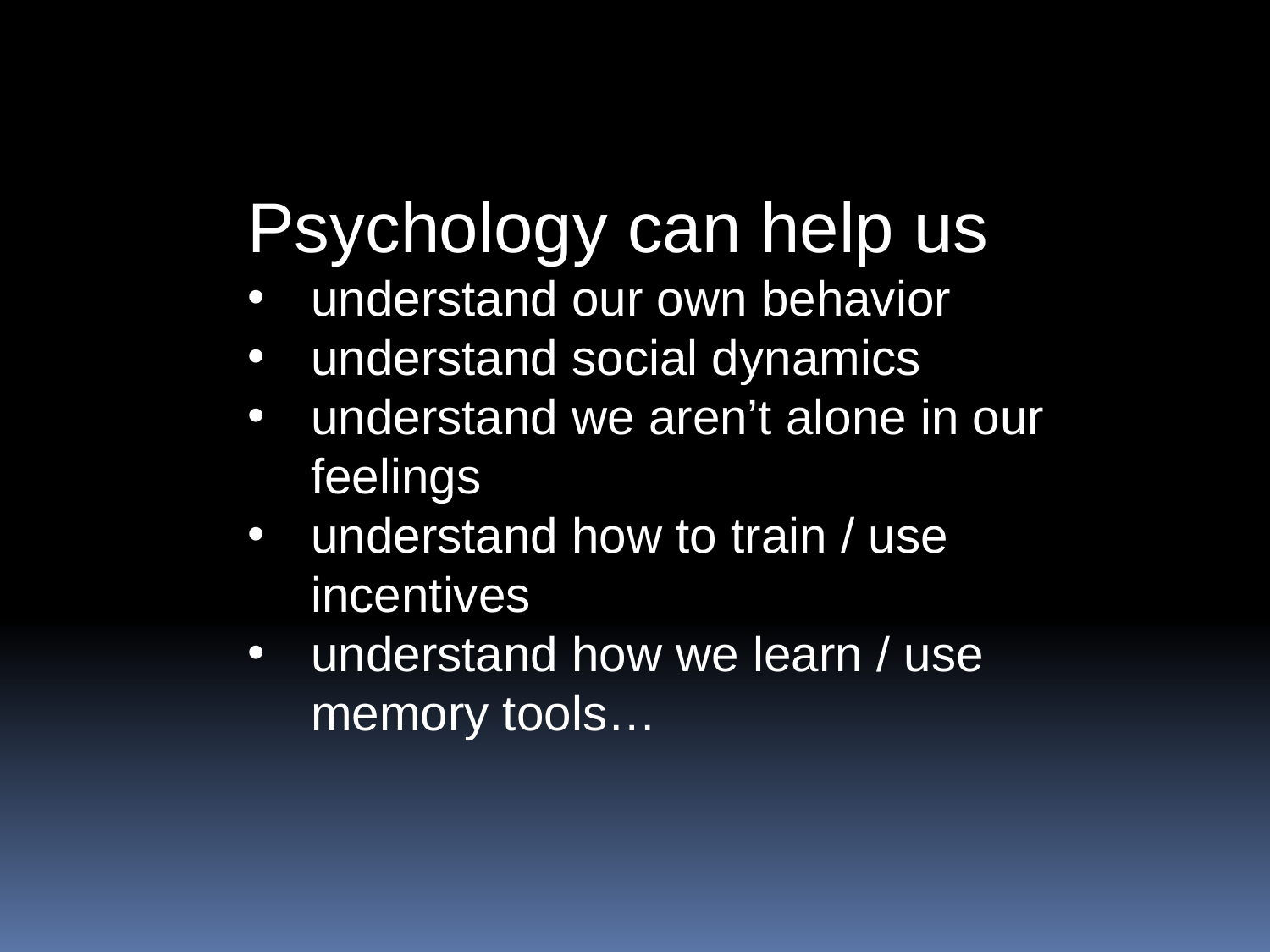

Psychology can help us
understand our own behavior
understand social dynamics
understand we aren’t alone in our feelings
understand how to train / use incentives
understand how we learn / use memory tools…